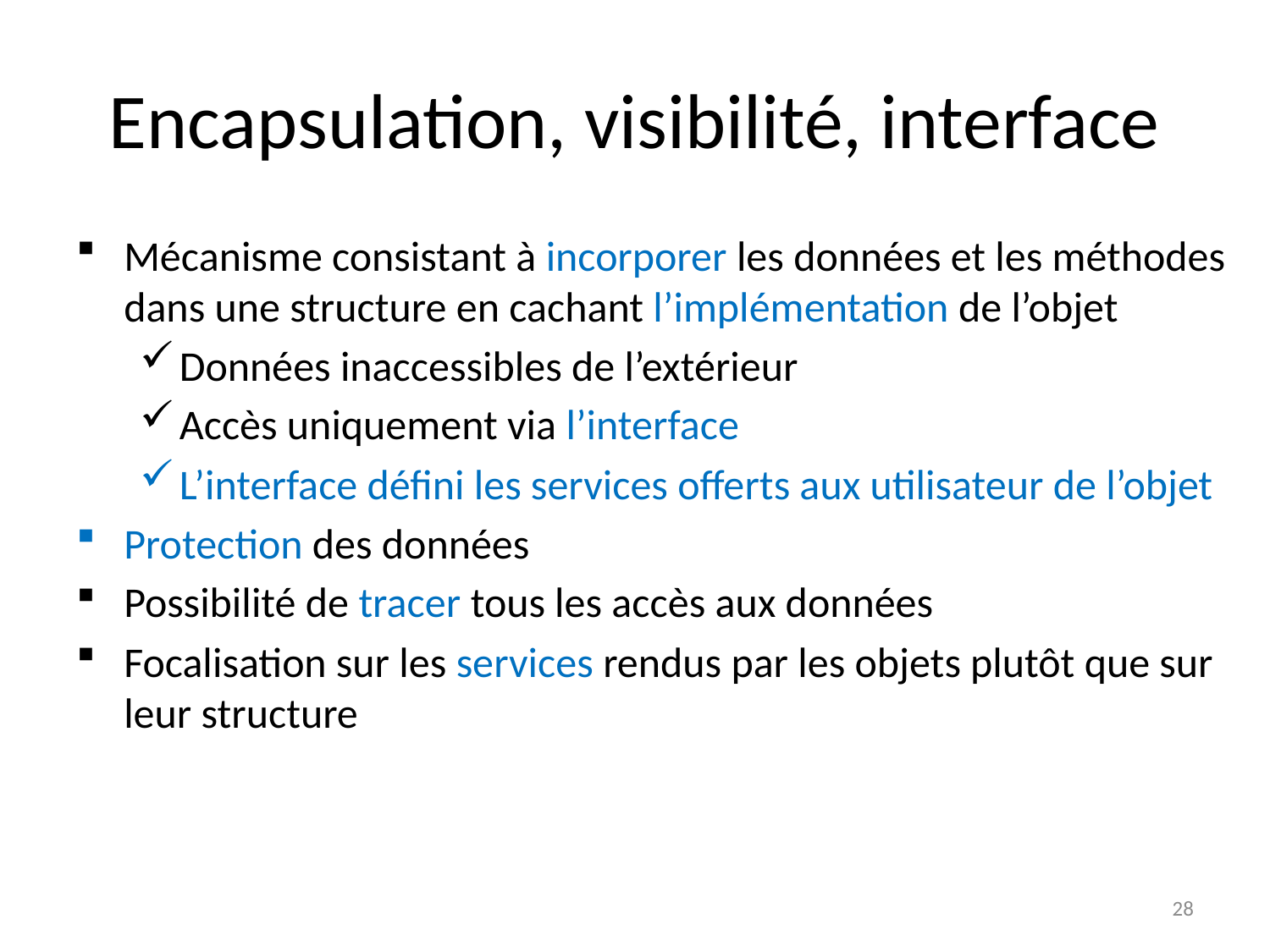

# Encapsulation, visibilité, interface
Mécanisme consistant à incorporer les données et les méthodes dans une structure en cachant l’implémentation de l’objet
Données inaccessibles de l’extérieur
Accès uniquement via l’interface
L’interface défini les services offerts aux utilisateur de l’objet
Protection des données
Possibilité de tracer tous les accès aux données
Focalisation sur les services rendus par les objets plutôt que sur leur structure
28